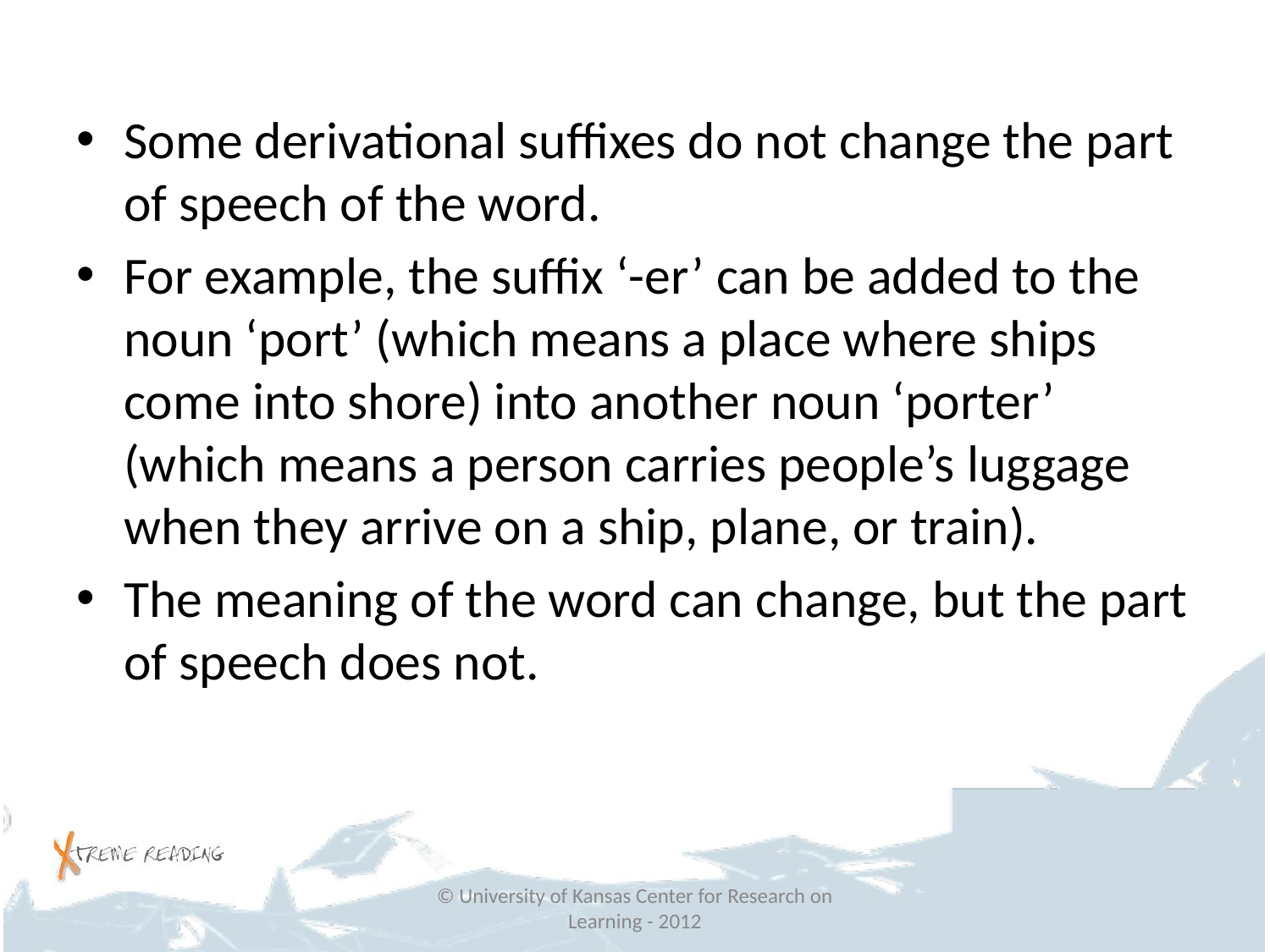

Some derivational suffixes do not change the part of speech of the word.
For example, the suffix ‘-er’ can be added to the noun ‘port’ (which means a place where ships come into shore) into another noun ‘porter’ (which means a person carries people’s luggage when they arrive on a ship, plane, or train).
The meaning of the word can change, but the part of speech does not.
© University of Kansas Center for Research on Learning - 2012